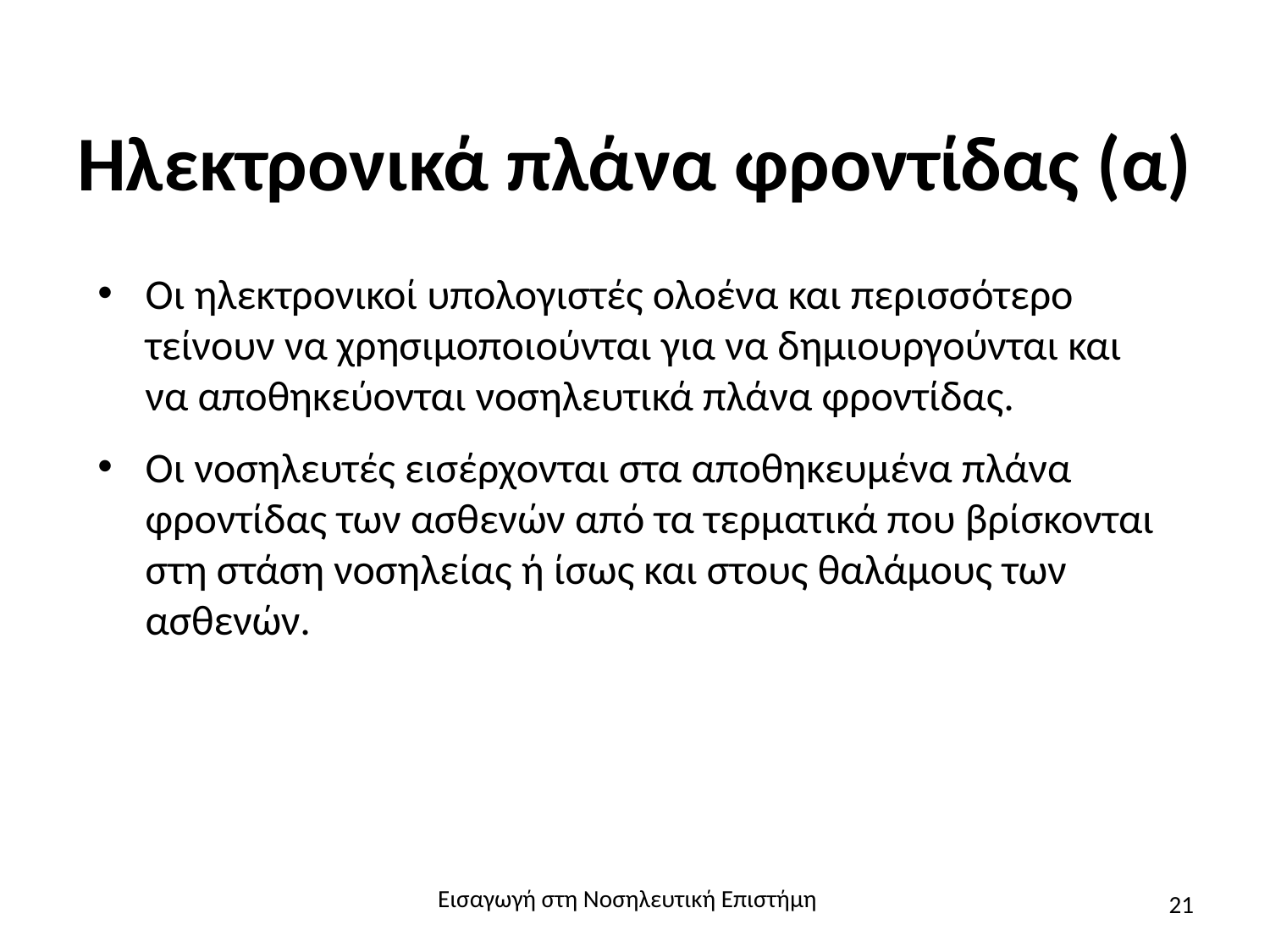

# Ηλεκτρονικά πλάνα φροντίδας (α)
Οι ηλεκτρονικοί υπολογιστές ολοένα και περισσότερο τείνουν να χρησιμοποιούνται για να δημιουργούνται και να αποθηκεύονται νοσηλευτικά πλάνα φροντίδας.
Οι νοσηλευτές εισέρχονται στα αποθηκευμένα πλάνα φροντίδας των ασθενών από τα τερματικά που βρίσκονται στη στάση νοσηλείας ή ίσως και στους θαλάμους των ασθενών.
Εισαγωγή στη Νοσηλευτική Επιστήμη

21